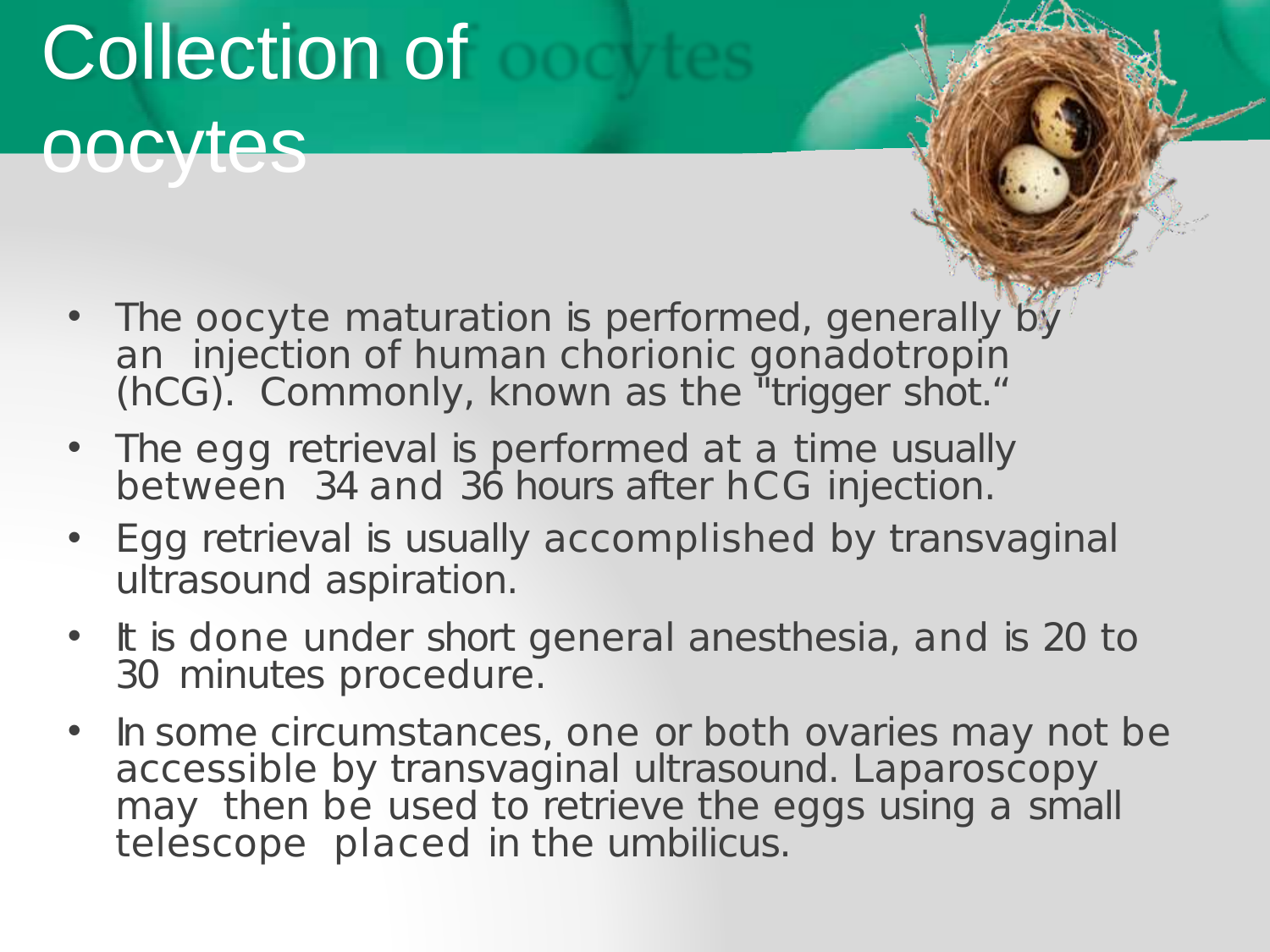

# Collection of oocytes

The oocyte maturation is performed, generally by an  injection of human chorionic gonadotropin (hCG).  Commonly, known as the "trigger shot.“
The egg retrieval is performed at a time usually between  34 and 36 hours after hCG injection.
Egg retrieval is usually accomplished by transvaginal
ultrasound aspiration.
It is done under short general anesthesia, and is 20 to 30  minutes procedure.
In some circumstances, one or both ovaries may not be  accessible by transvaginal ultrasound. Laparoscopy may  then be used to retrieve the eggs using a small telescope  placed in the umbilicus.